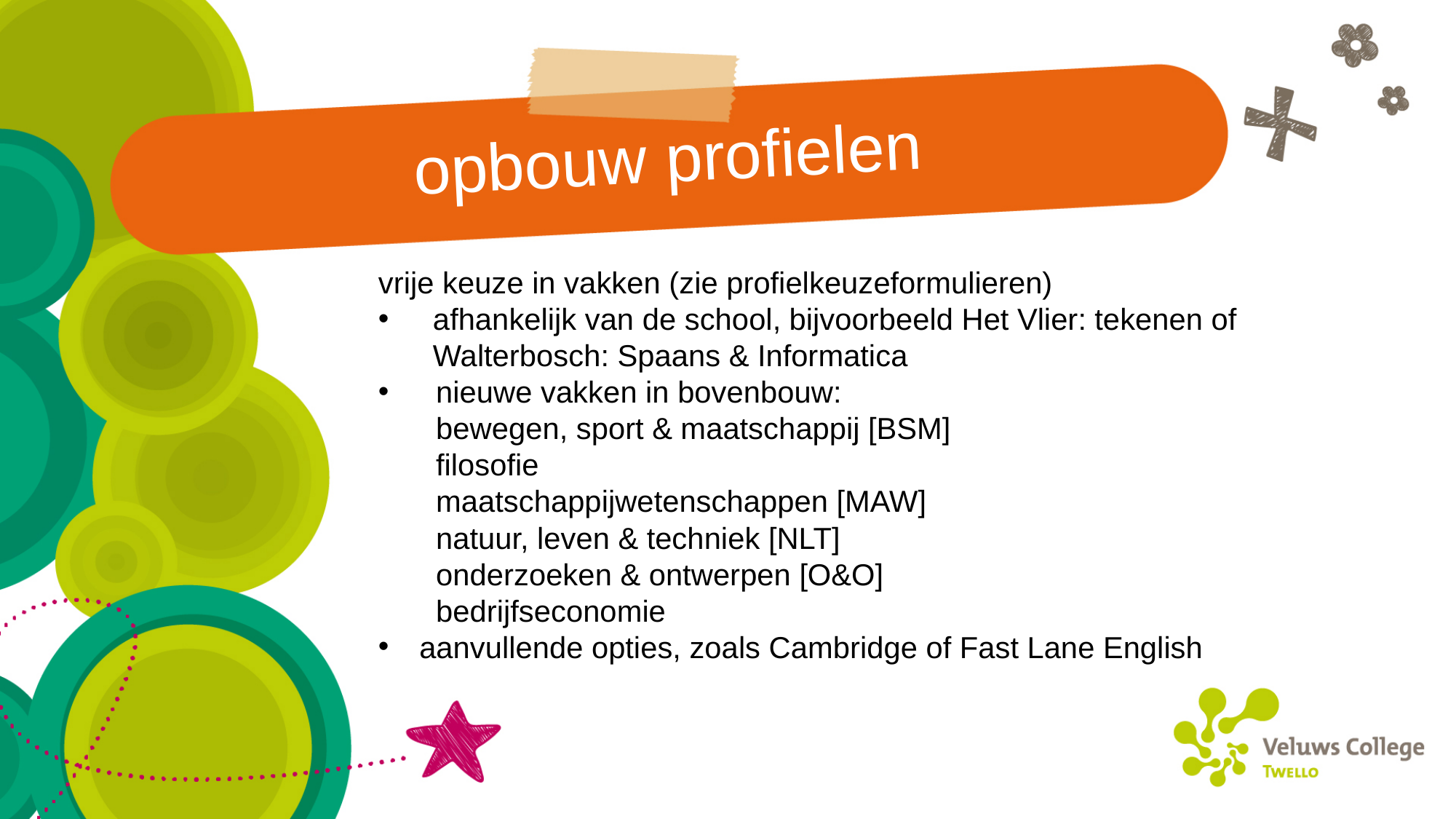

# opbouw profielen
vrije keuze in vakken (zie profielkeuzeformulieren)
afhankelijk van de school, bijvoorbeeld Het Vlier: tekenen of Walterbosch: Spaans & Informatica
  nieuwe vakken in bovenbouw:
  bewegen, sport & maatschappij [BSM]
  filosofie
  maatschappijwetenschappen [MAW]
  natuur, leven & techniek [NLT]
  onderzoeken & ontwerpen [O&O]
  bedrijfseconomie
aanvullende opties, zoals Cambridge of Fast Lane English